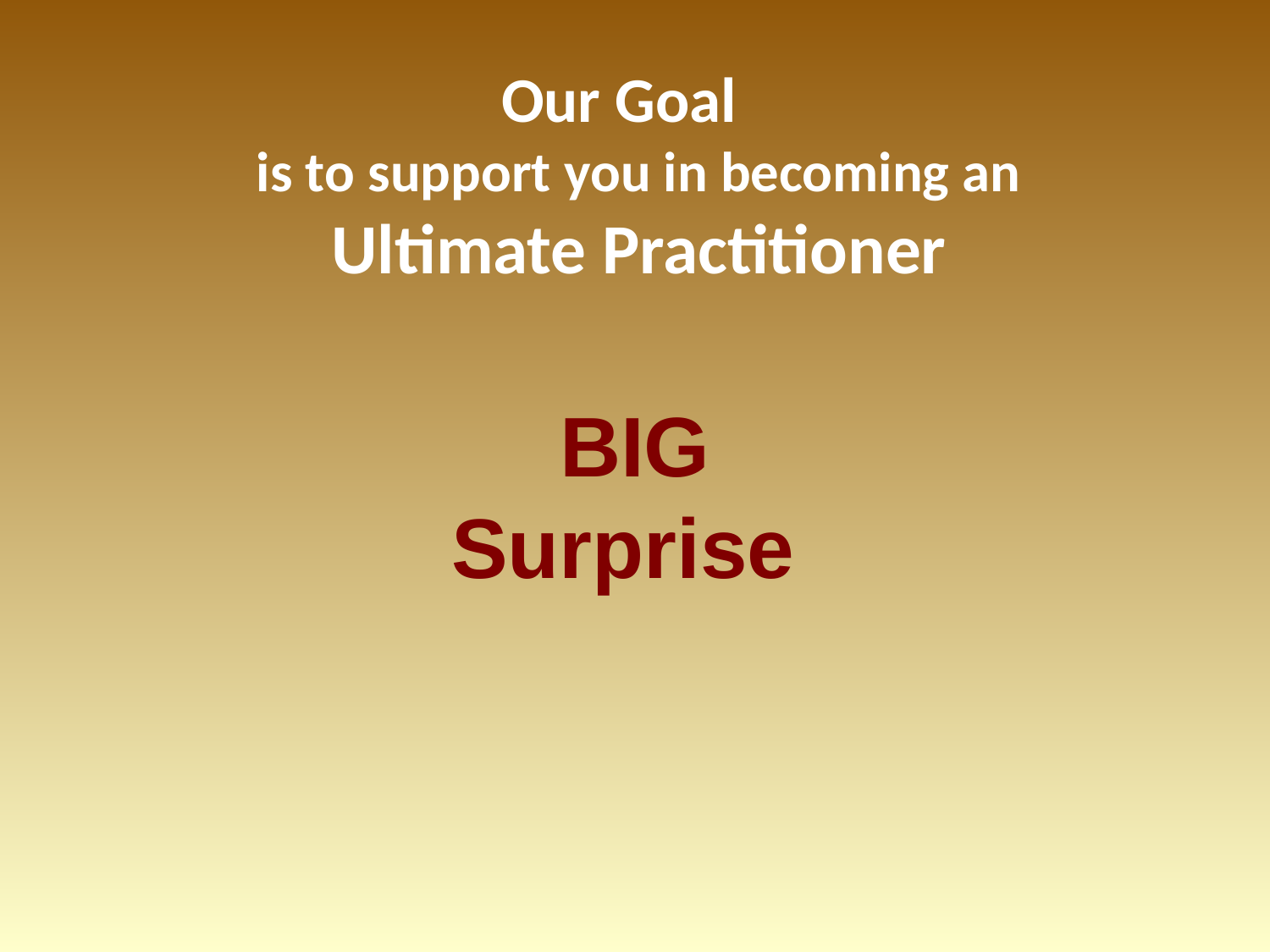

Our Goal
is to support you in becoming an
Ultimate Practitioner
# BIG Surprise